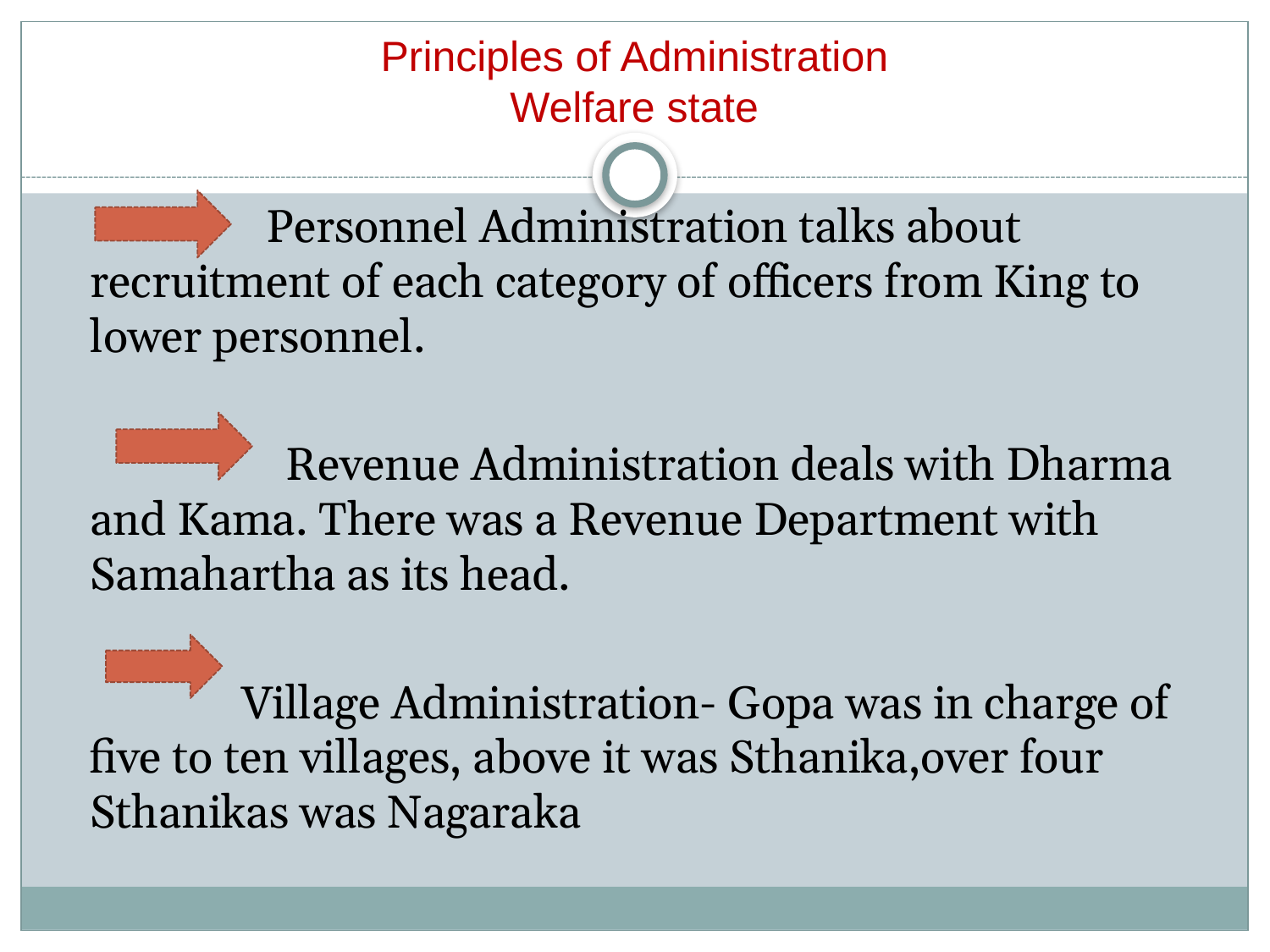

# Principles of Administration Welfare state
                    Personnel Administration talks about recruitment of each category of officers from King to lower personnel.

                     Revenue Administration deals with Dharma and Kama. There was a Revenue Department with Samahartha as its head.

                 Village Administration- Gopa was in charge of five to ten villages, above it was Sthanika,over four Sthanikas was Nagaraka